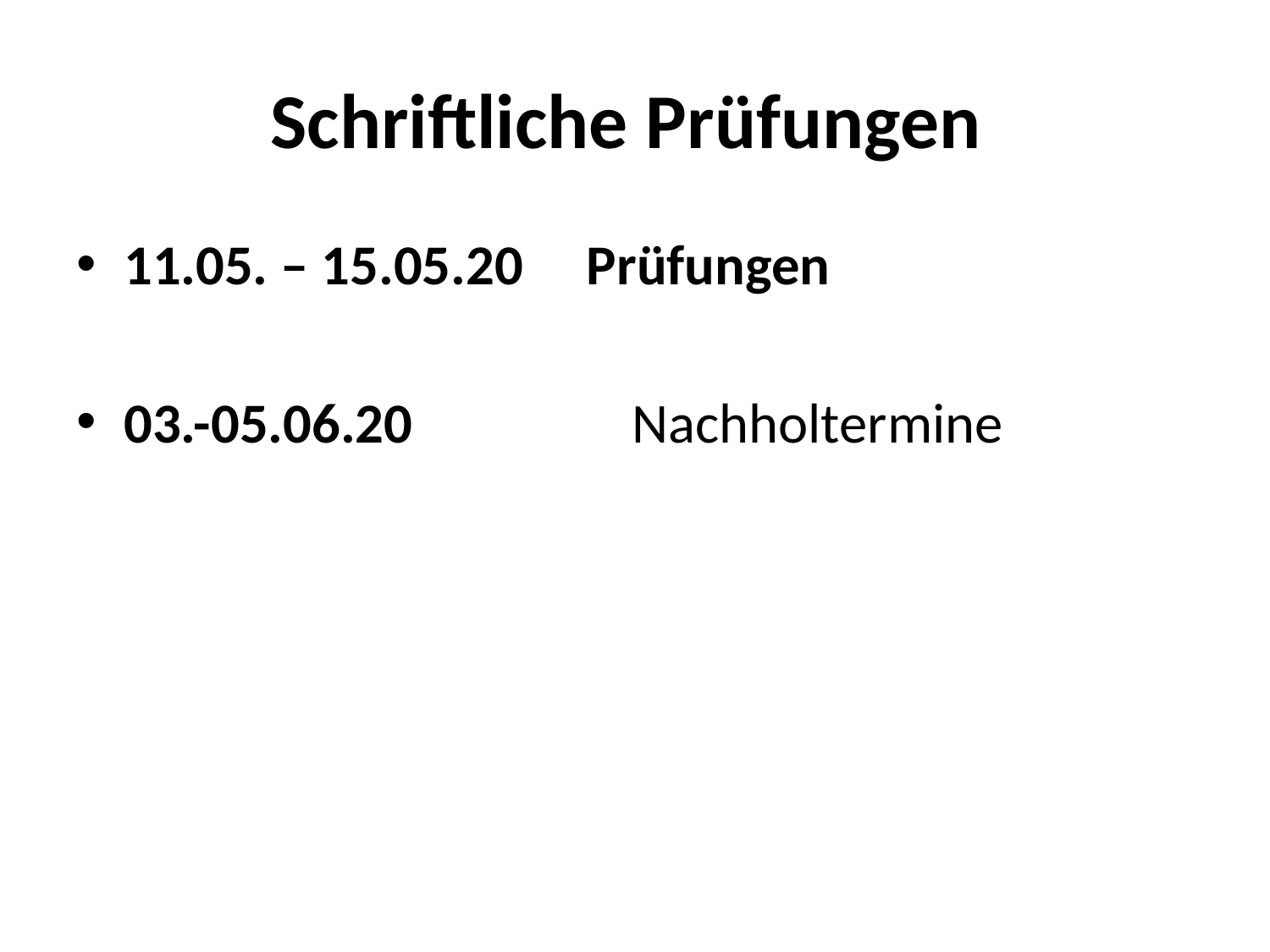

# Schriftliche Prüfungen
11.05. – 15.05.20     Prüfungen

03.-05.06.20		Nachholtermine